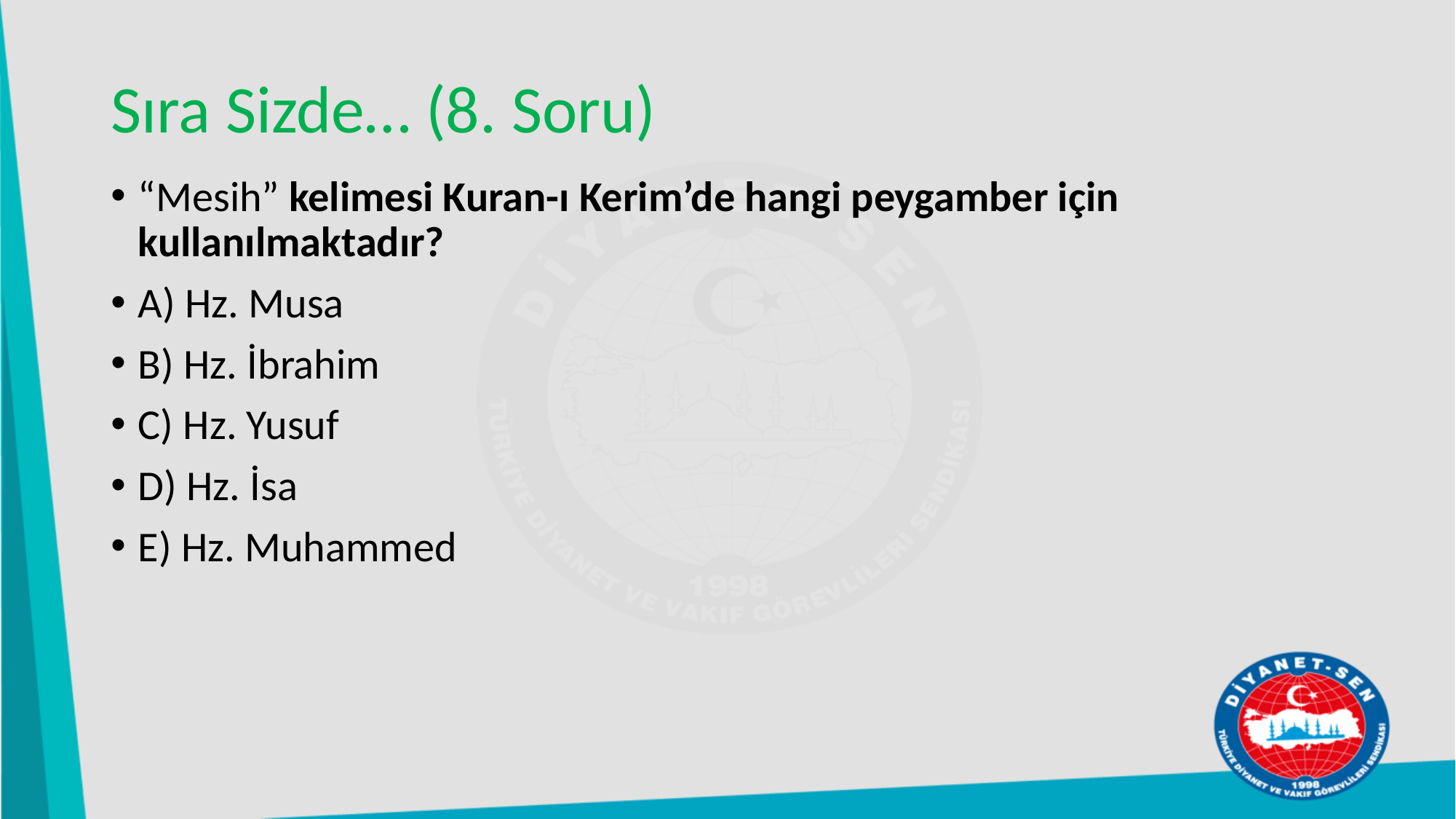

# Sıra Sizde… (8. Soru)
“Mesih” kelimesi Kuran-ı Kerim’de hangi peygamber için kullanılmaktadır?
A) Hz. Musa
B) Hz. İbrahim
C) Hz. Yusuf
D) Hz. İsa
E) Hz. Muhammed